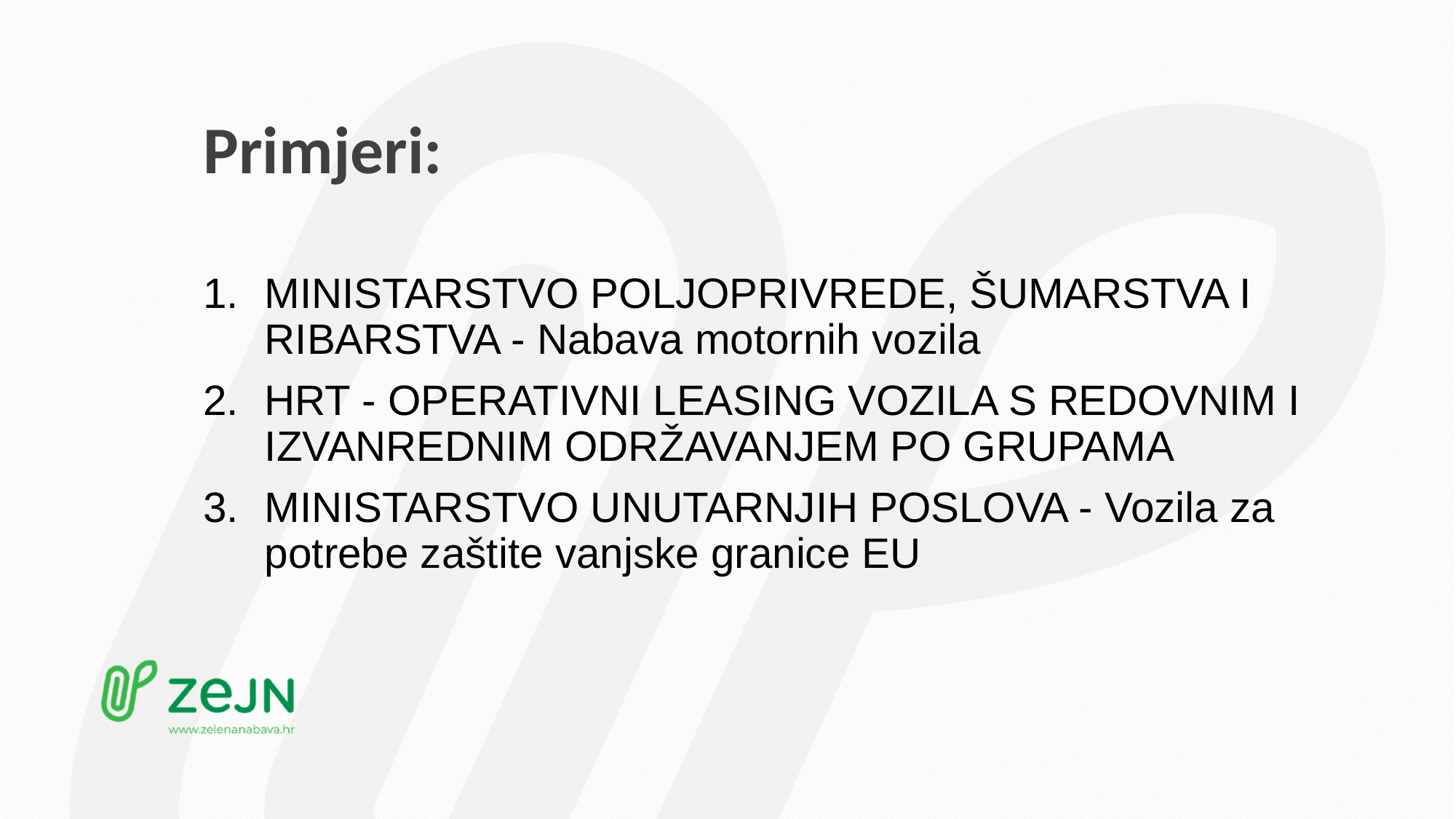

# Primjeri:
MINISTARSTVO POLJOPRIVREDE, ŠUMARSTVA I RIBARSTVA - Nabava motornih vozila
HRT - OPERATIVNI LEASING VOZILA S REDOVNIM I IZVANREDNIM ODRŽAVANJEM PO GRUPAMA
MINISTARSTVO UNUTARNJIH POSLOVA - Vozila za potrebe zaštite vanjske granice EU